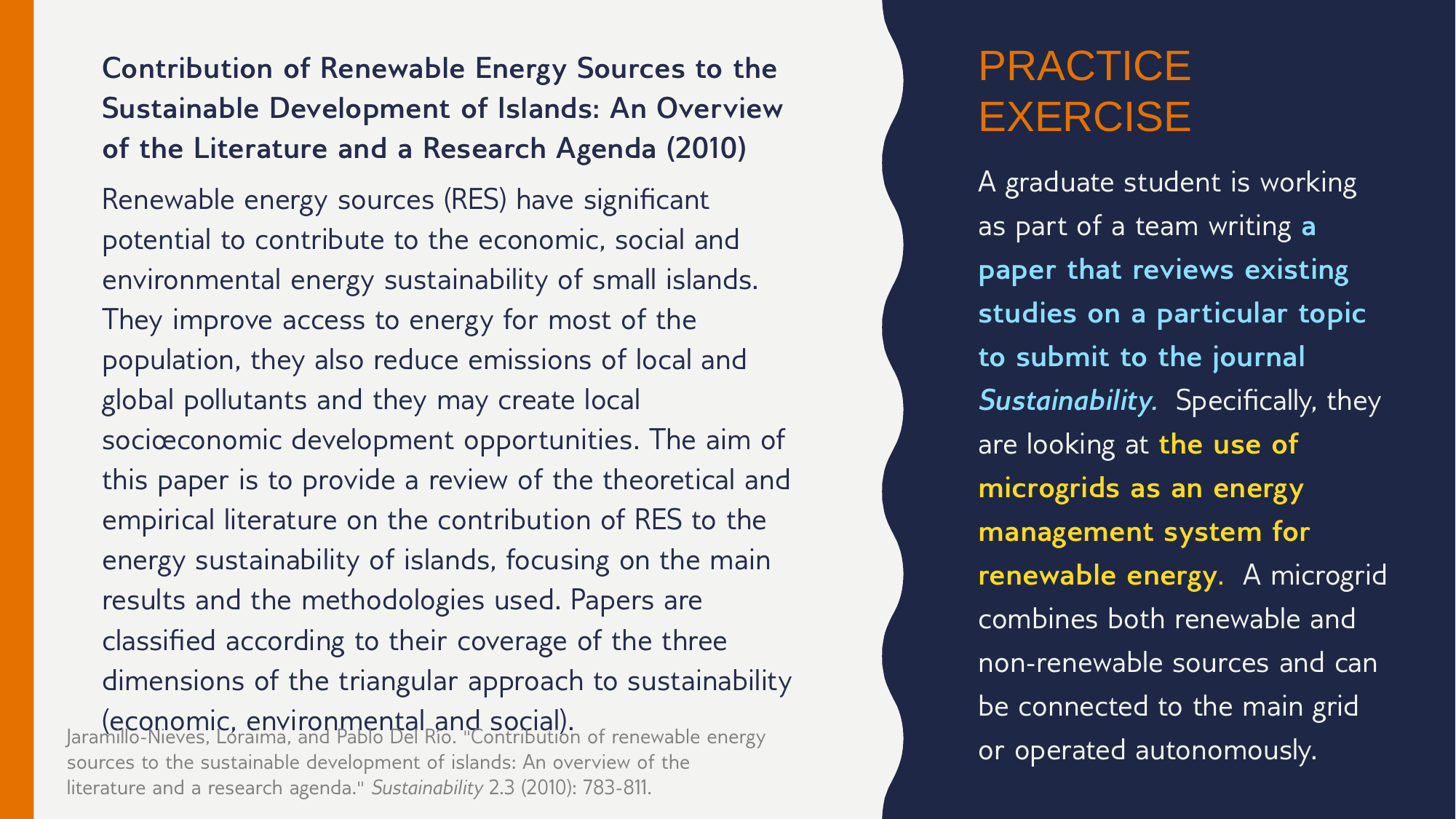

# Practice Exercise
Contribution of Renewable Energy Sources to the Sustainable Development of Islands: An Overview of the Literature and a Research Agenda (2010)
Renewable energy sources (RES) have significant potential to contribute to the economic, social and environmental energy sustainability of small islands. They improve access to energy for most of the population, they also reduce emissions of local and global pollutants and they may create local socioeconomic development opportunities. The aim of this paper is to provide a review of the theoretical and empirical literature on the contribution of RES to the energy sustainability of islands, focusing on the main results and the methodologies used. Papers are classified according to their coverage of the three dimensions of the triangular approach to sustainability (economic, environmental and social).
A graduate student is working as part of a team writing a paper that reviews existing studies on a particular topic to submit to the journal Sustainability.  Specifically, they are looking at the use of microgrids as an energy management system for renewable energy.  A microgrid combines both renewable and non-renewable sources and can be connected to the main grid or operated autonomously.
Jaramillo-Nieves, Loraima, and Pablo Del Río. "Contribution of renewable energy sources to the sustainable development of islands: An overview of the literature and a research agenda." Sustainability 2.3 (2010): 783-811.